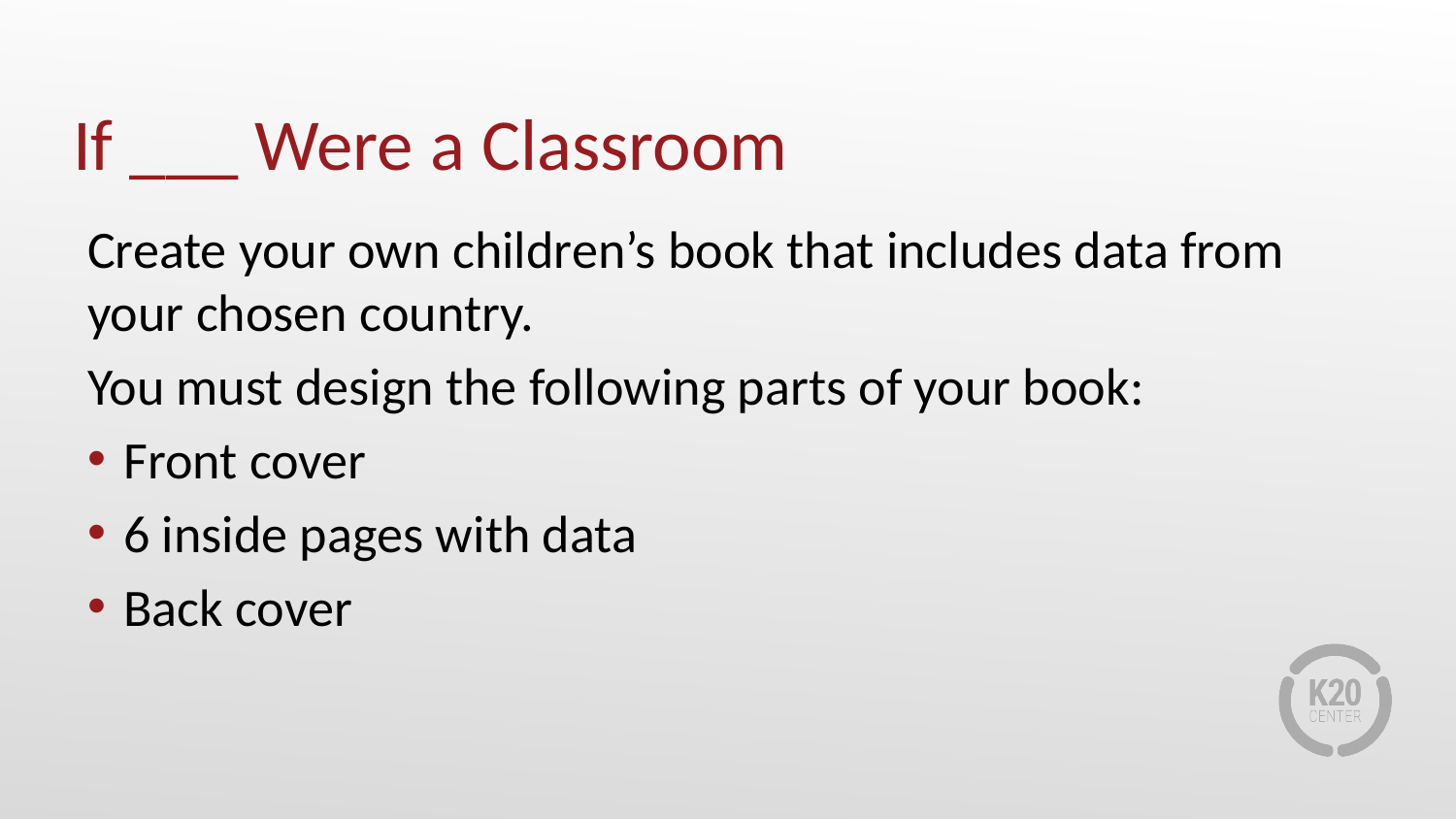

# If ___ Were a Classroom
Create your own children’s book that includes data from your chosen country.
You must design the following parts of your book:
Front cover
6 inside pages with data
Back cover